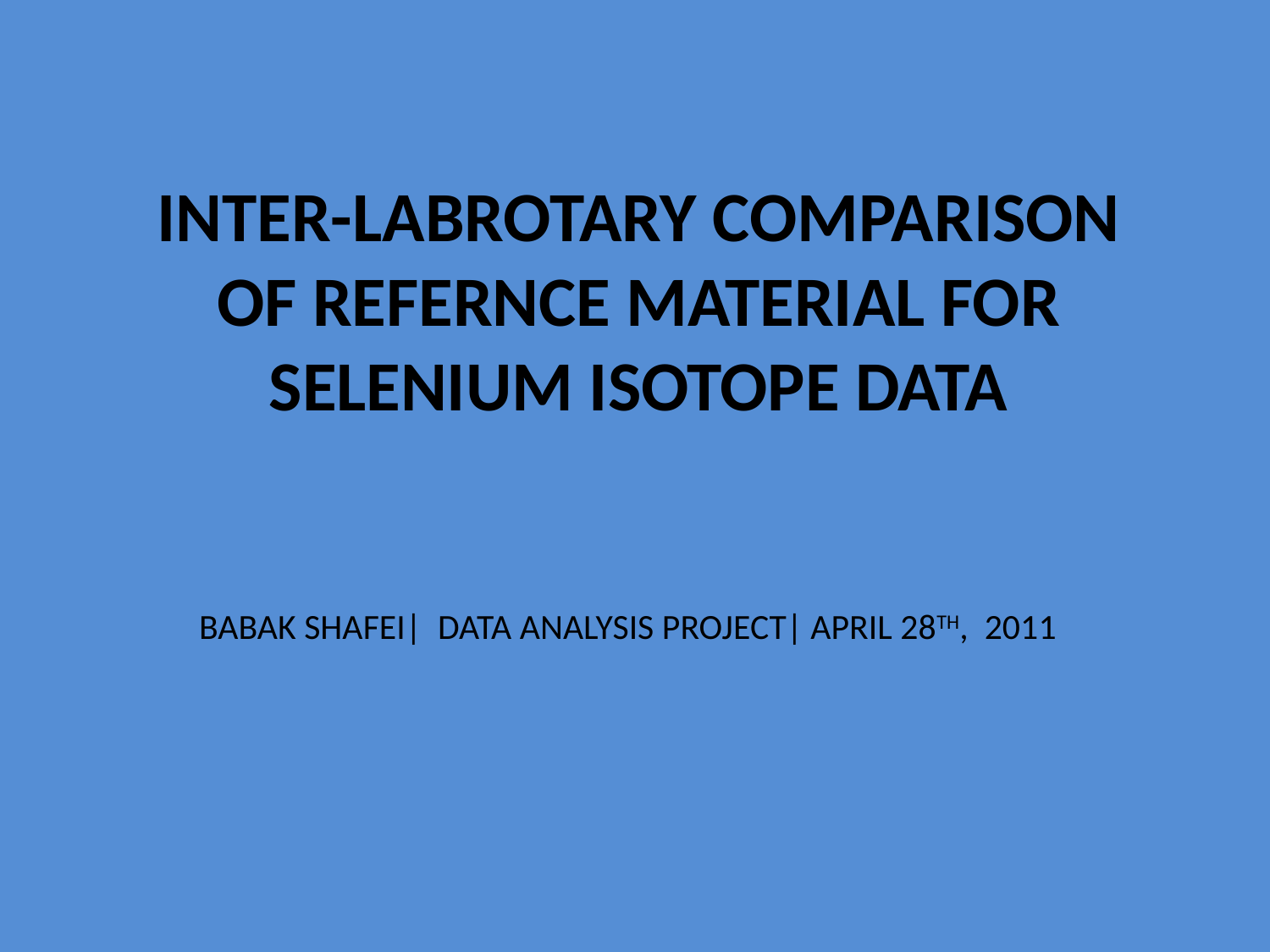

INTER-LABROTARY COMPARISON OF REFERNCE MATERIAL FOR SELENIUM ISOTOPE DATA
BABAK SHAFEI|  DATA ANALYSIS PROJECT| APRIL 28TH,  2011